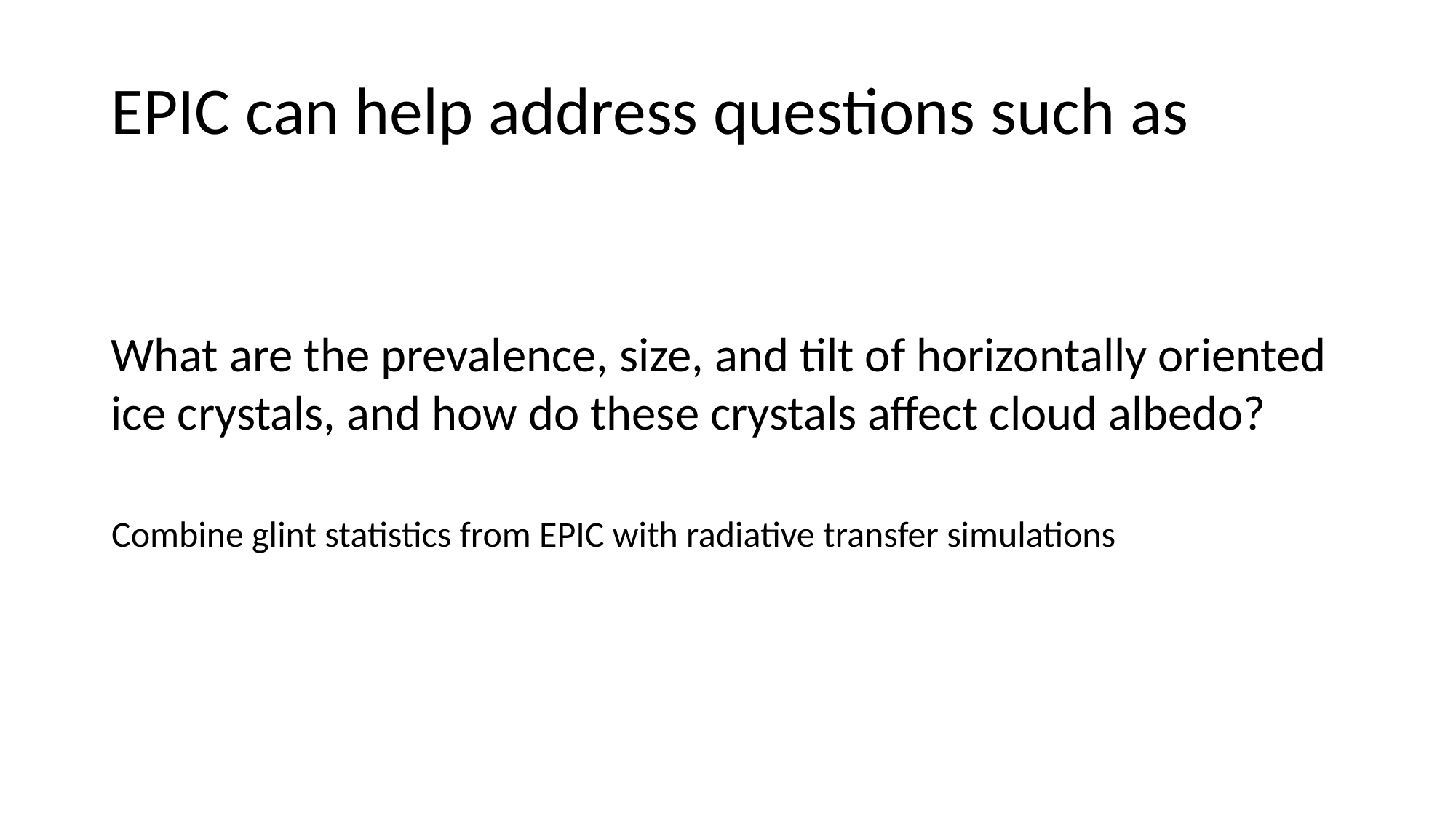

# EPIC can help address questions such as
What are the prevalence, size, and tilt of horizontally oriented ice crystals, and how do these crystals affect cloud albedo?
Combine glint statistics from EPIC with radiative transfer simulations